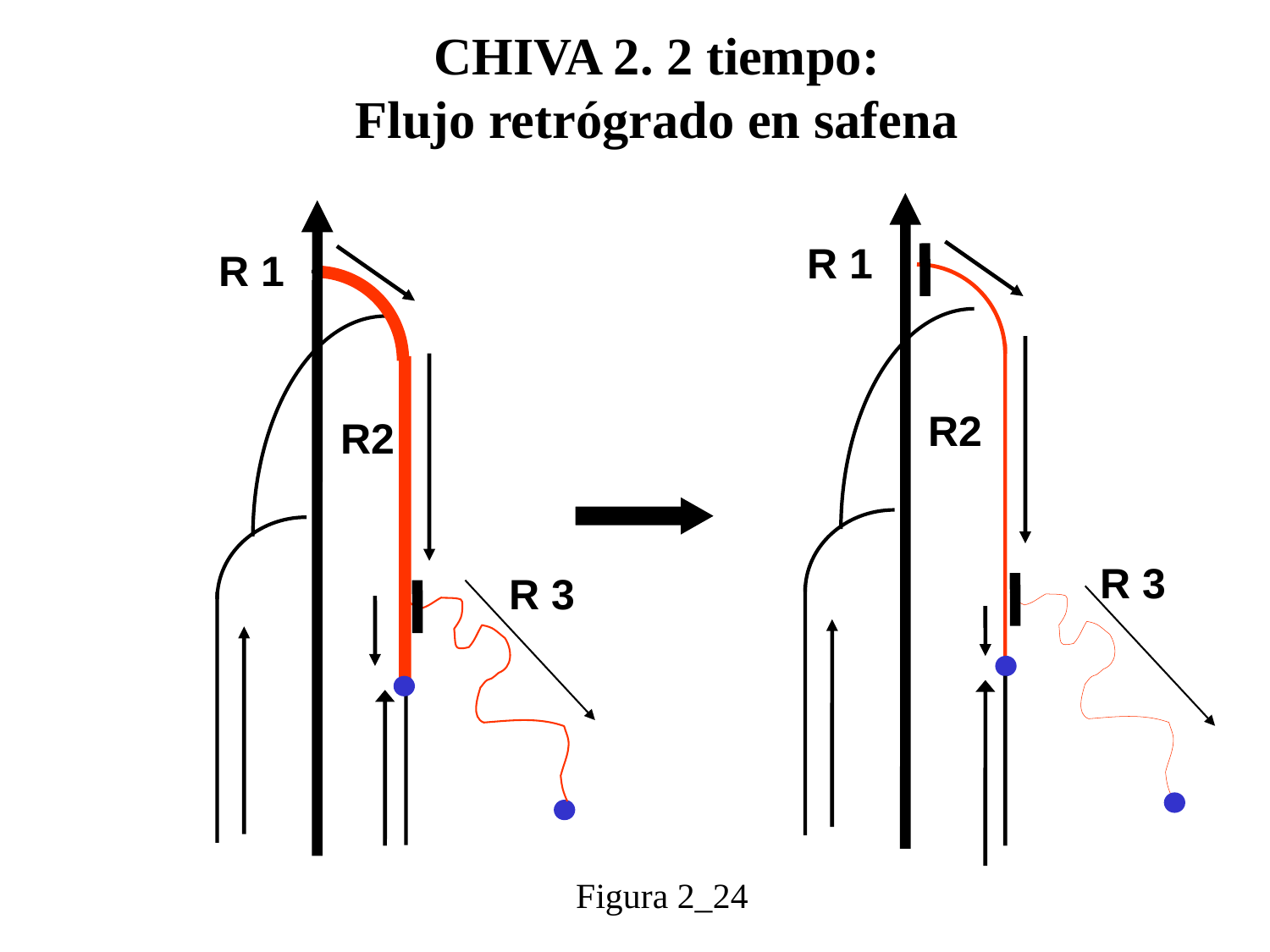

CHIVA 2. 2 tiempo:
Flujo retrógrado en safena

R 1

R 1

R2
R2

R 3
R 3

Figura 2_24